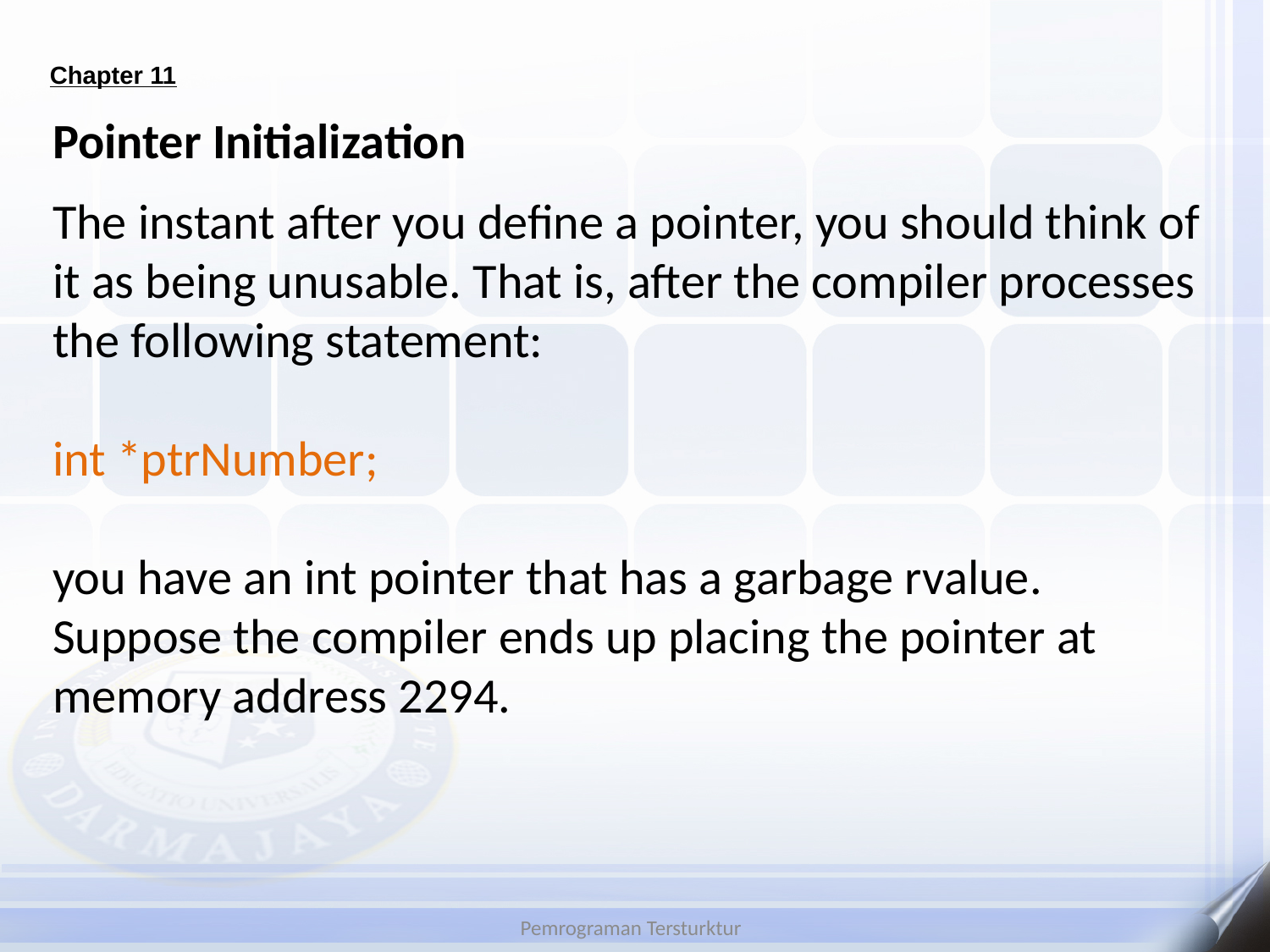

# Chapter 11
Pointer Initialization

The instant after you define a pointer, you should think of it as being unusable. That is, after the compiler processes the following statement:

int *ptrNumber;

you have an int pointer that has a garbage rvalue. Suppose the compiler ends up placing the pointer at memory address 2294.
Pemrograman Tersturktur